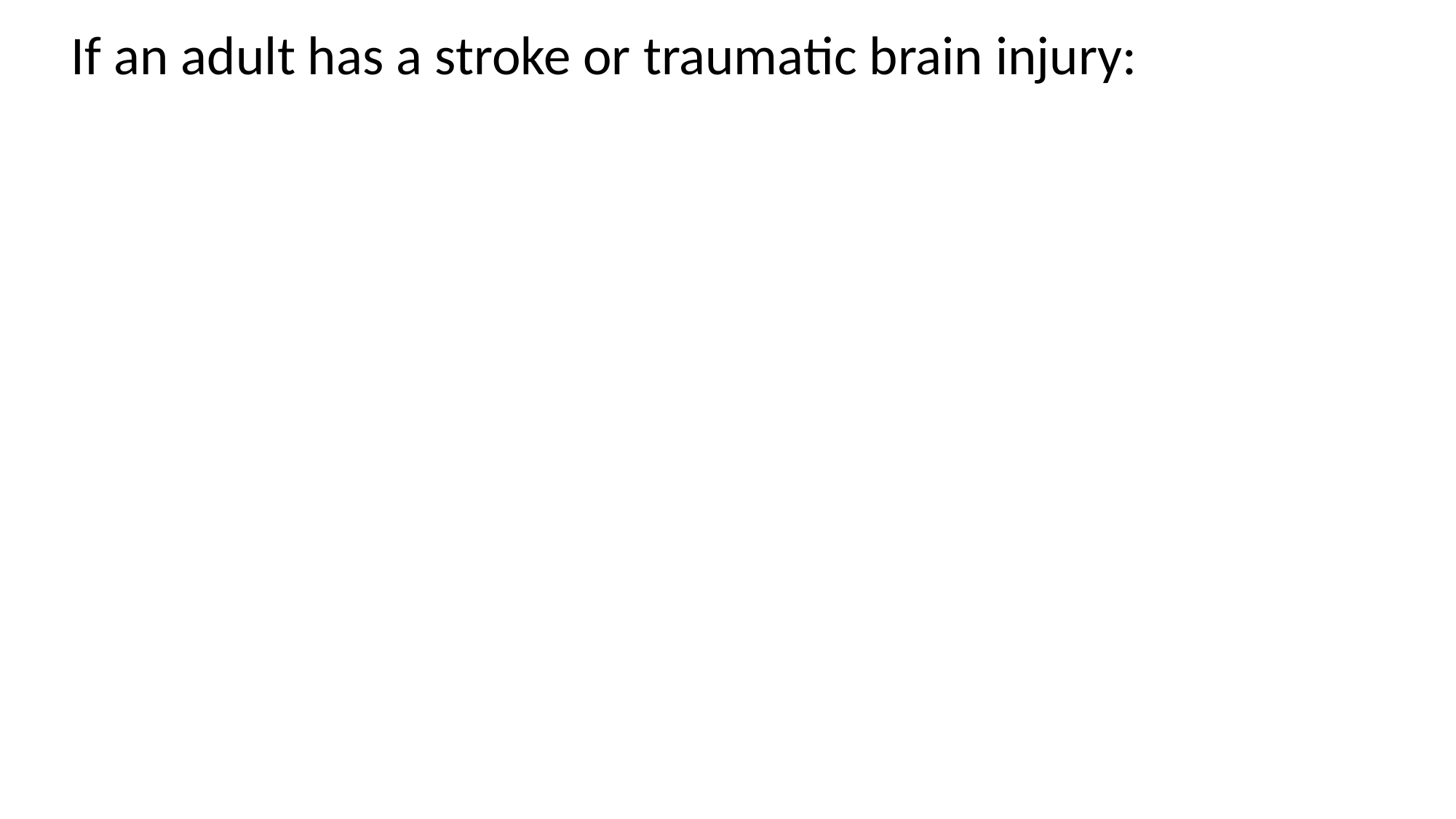

# If an adult has a stroke or traumatic brain injury: